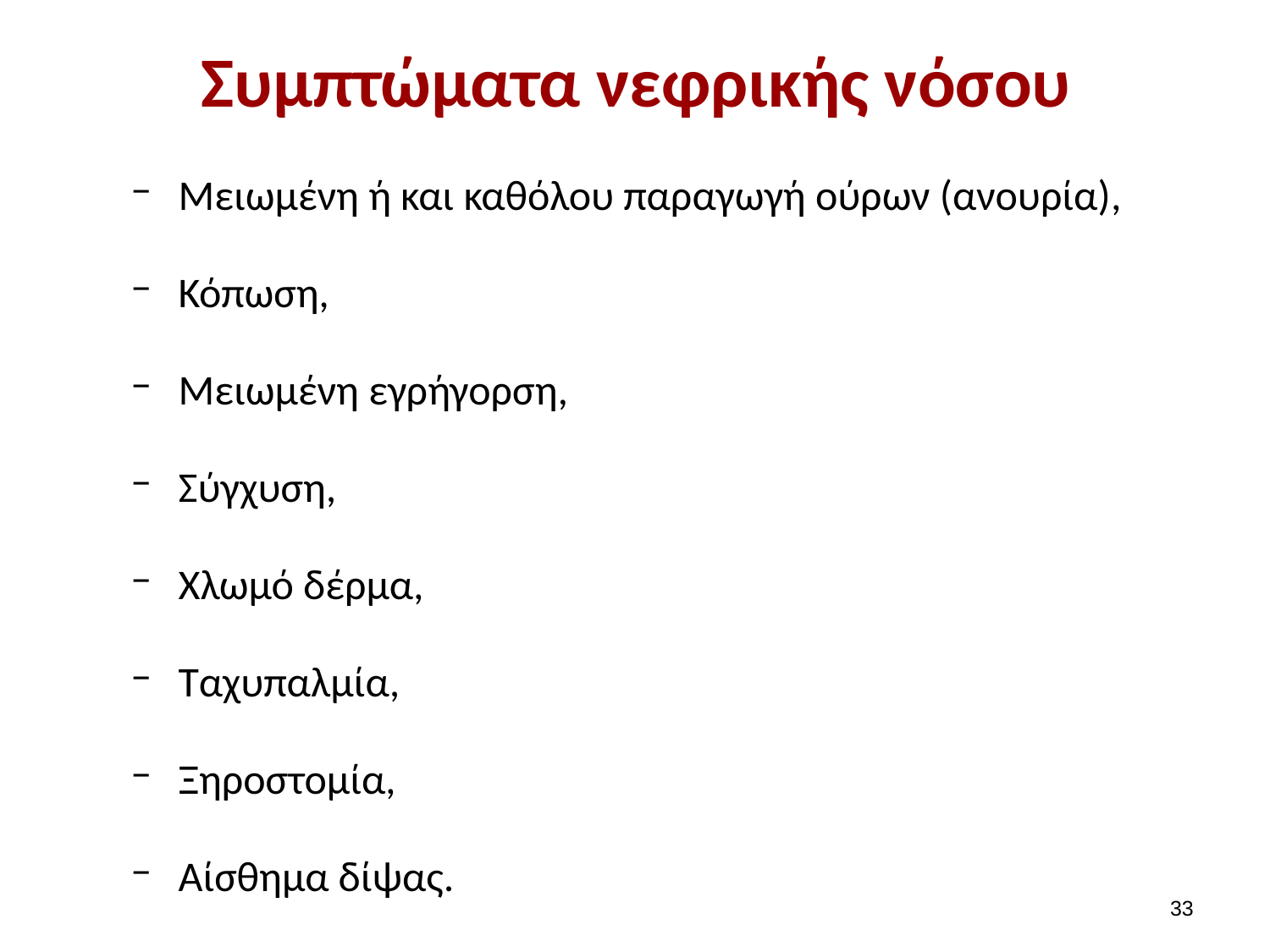

# Συμπτώματα νεφρικής νόσου
Μειωμένη ή και καθόλου παραγωγή ούρων (ανουρία),
Κόπωση,
Μειωμένη εγρήγορση,
Σύγχυση,
Χλωμό δέρμα,
Ταχυπαλμία,
Ξηροστομία,
Αίσθημα δίψας.
33